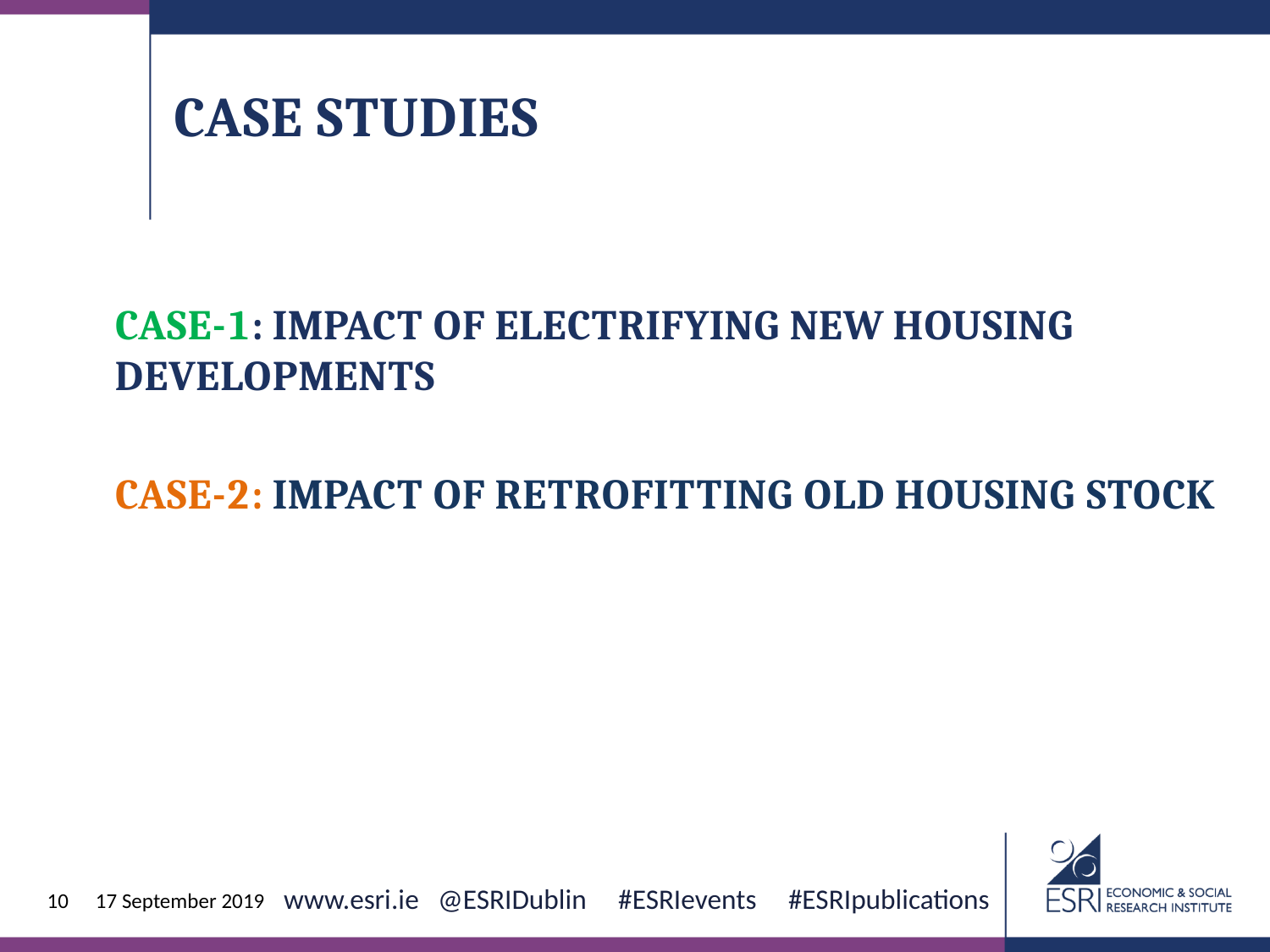

Case Studies
Case-1: Impact of electrifying new housing developments

Case-2: Impact of retrofitting old housing stock
17 September 2019
10